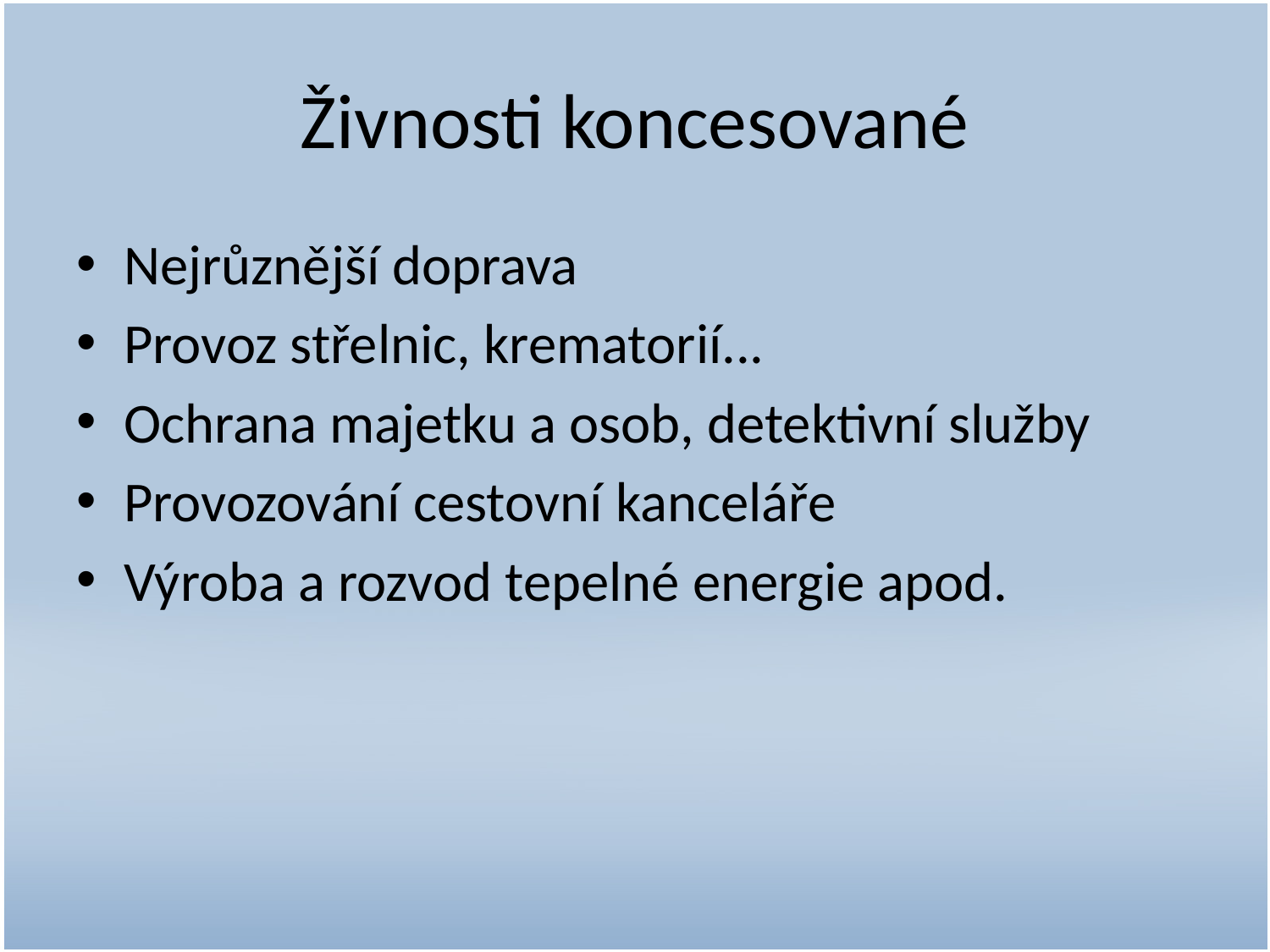

# Živnosti koncesované
Nejrůznější doprava
Provoz střelnic, krematorií...
Ochrana majetku a osob, detektivní služby
Provozování cestovní kanceláře
Výroba a rozvod tepelné energie apod.